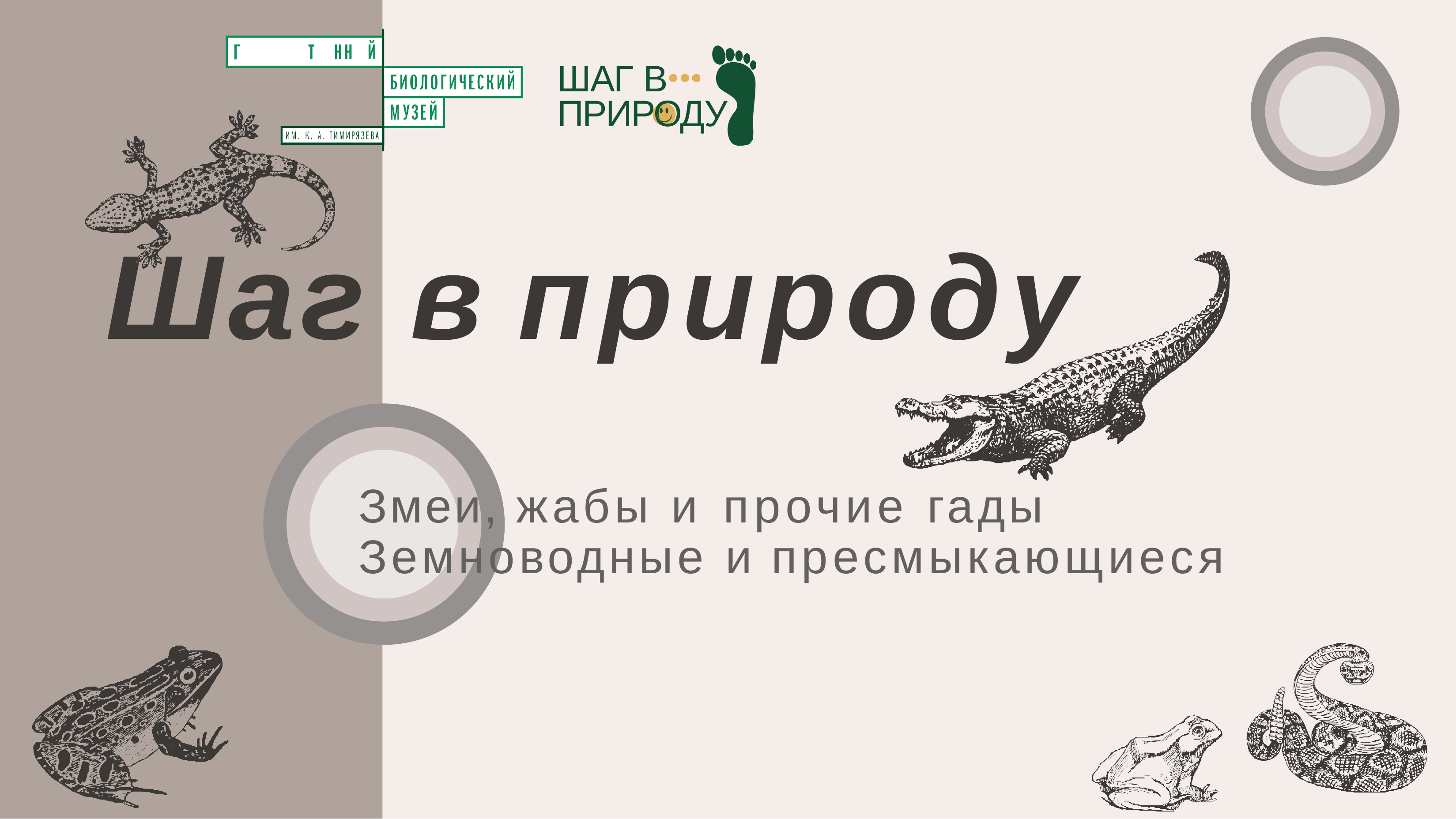

ШАГ В  ПРИРОДУ

# Шаг в природу

Змеи, жабы и прочие гады  Земноводные и пресмыкающиеся